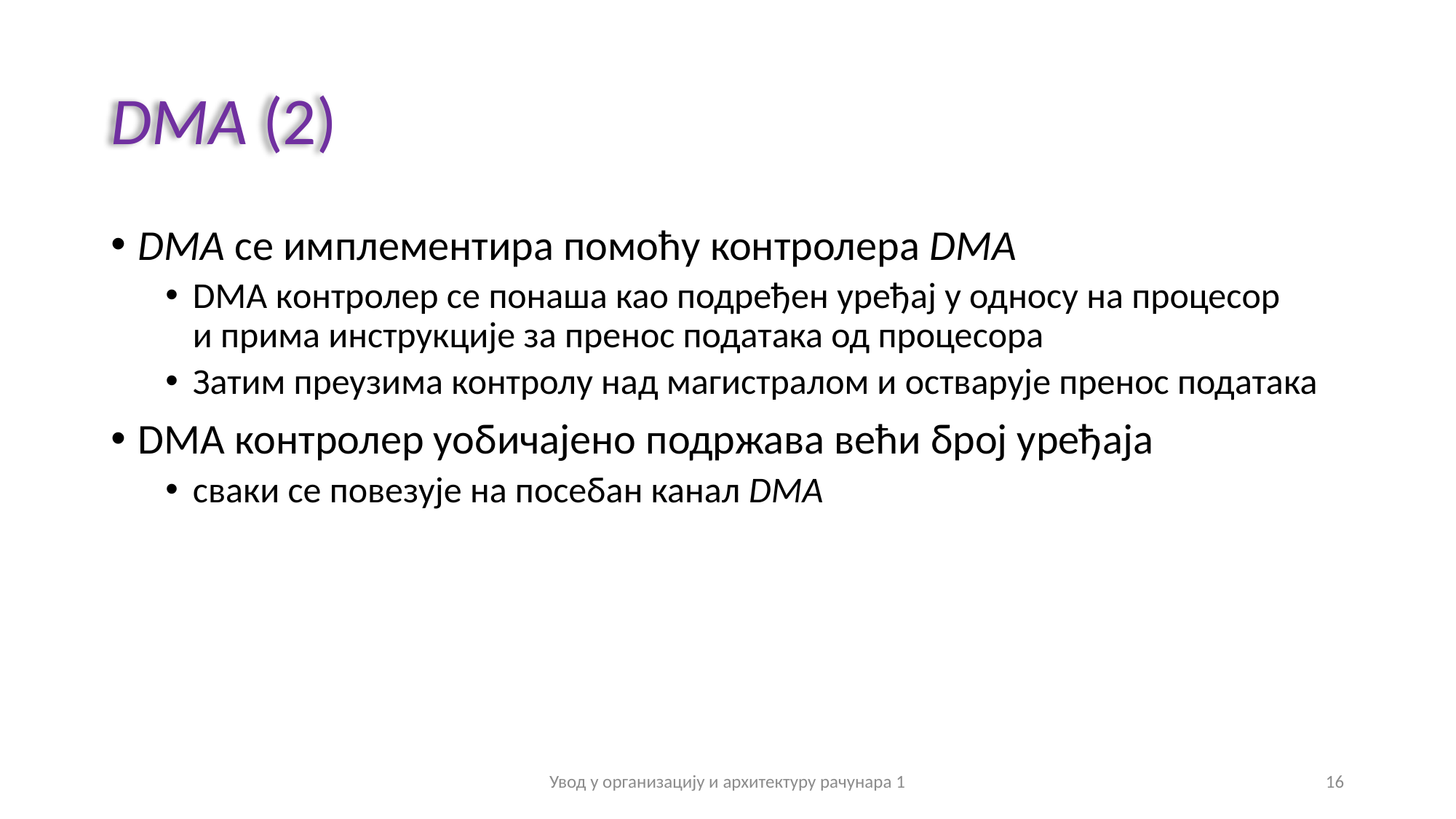

# DMA (2)
DMA се имплементира помоћу контролера DMA
DMA контролер се понаша као подређен уређај у односу на процесор
и прима инструкције за пренос података од процесора
Затим преузима контролу над магистралом и остварује пренос података
DMA контролер уобичајено подржава већи број уређаја
сваки се повезује на посебан канал DMA
Увод у организацију и архитектуру рачунара 1
16